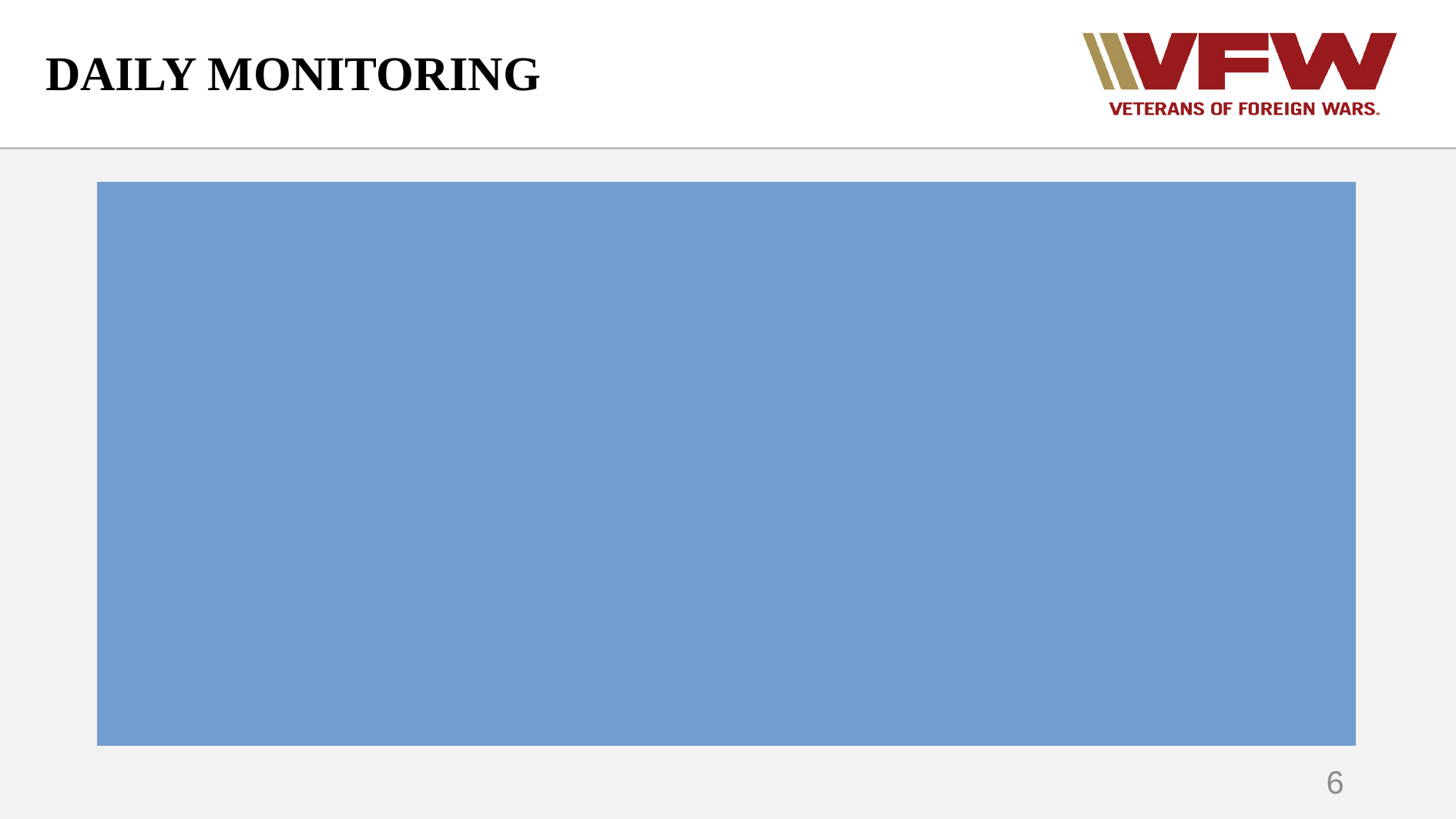

# DAILY MONITORING
All claim submissions monitored daily

QuickSubmit (QS) uploads placed on spreadsheet

Check Status in QS and VBMS

QS confirmation placed in TVB including:
Submission date
Upload conf. #
CM Packet number

6